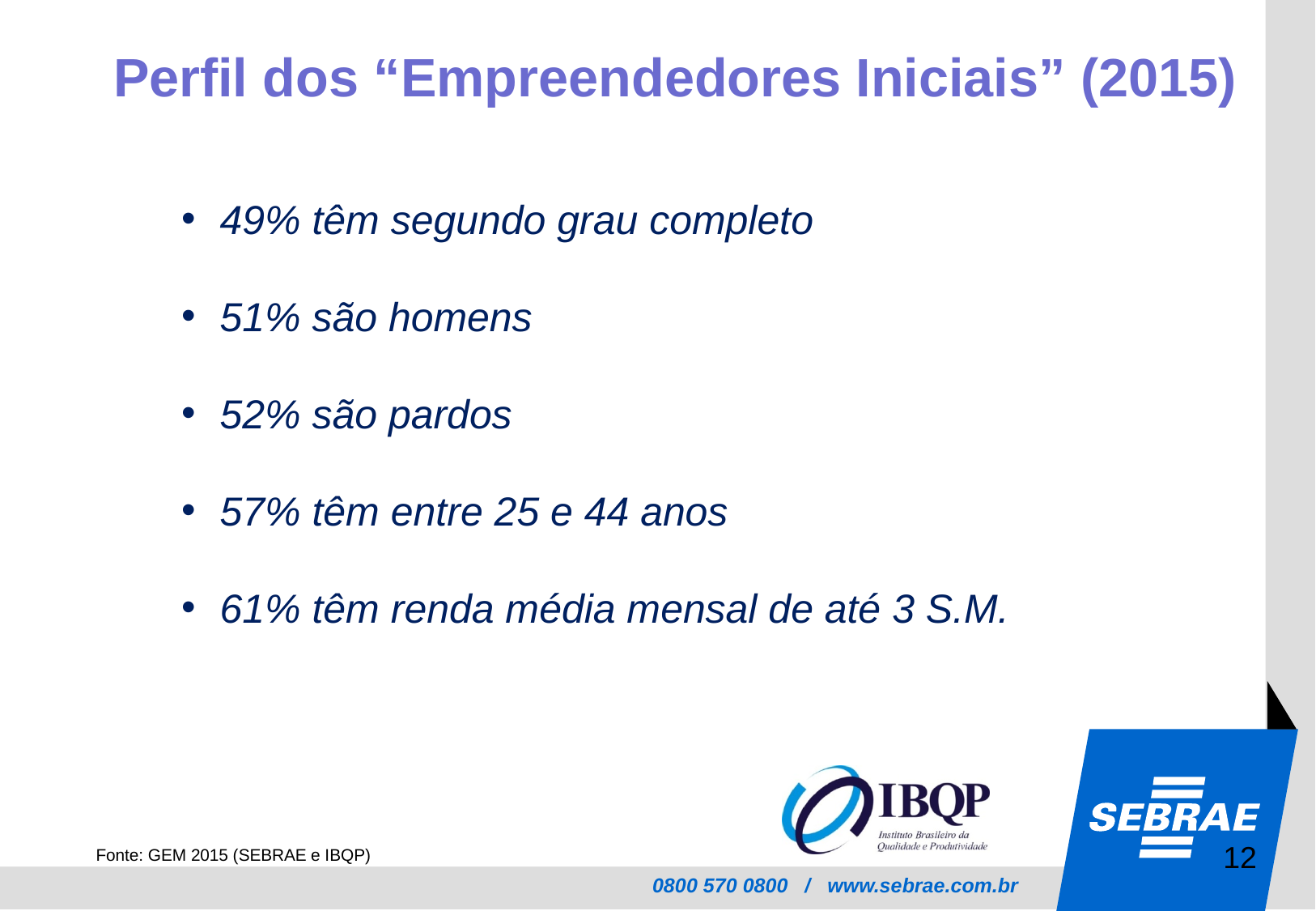

Perfil dos “Empreendedores Iniciais” (2015)
49% têm segundo grau completo

51% são homens

52% são pardos

57% têm entre 25 e 44 anos

61% têm renda média mensal de até 3 S.M.
12
Fonte: GEM 2015 (SEBRAE e IBQP)